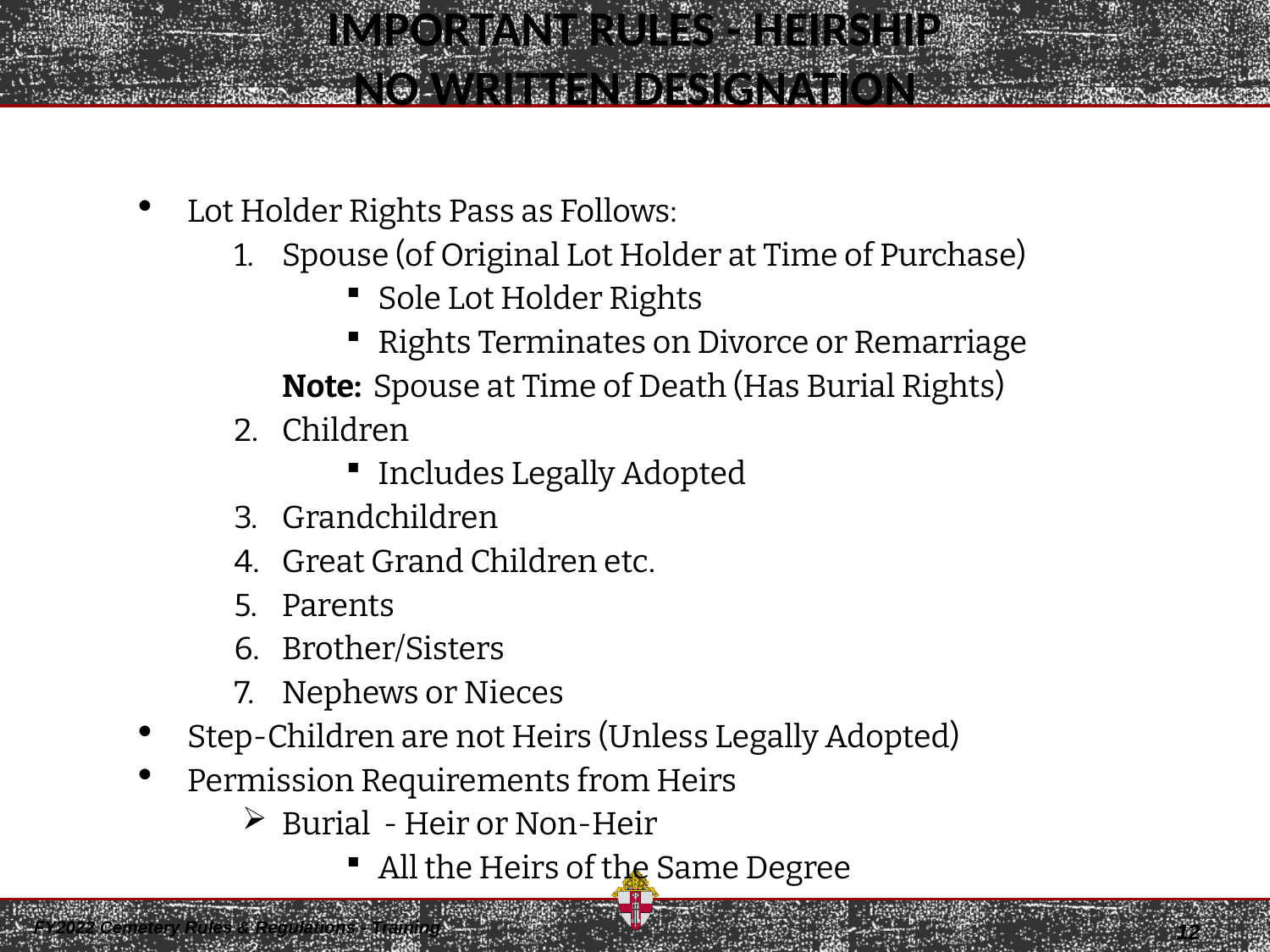

IMPORTANT RULES - HEIRSHIP
NO WRITTEN DESIGNATION
Lot Holder Rights Pass as Follows:
Spouse (of Original Lot Holder at Time of Purchase)
Sole Lot Holder Rights
Rights Terminates on Divorce or Remarriage
Note:  Spouse at Time of Death (Has Burial Rights)
Children
Includes Legally Adopted
Grandchildren
Great Grand Children etc.
Parents
Brother/Sisters
Nephews or Nieces
Step-Children are not Heirs (Unless Legally Adopted)
Permission Requirements from Heirs
Burial  - Heir or Non-Heir
All the Heirs of the Same Degree
12